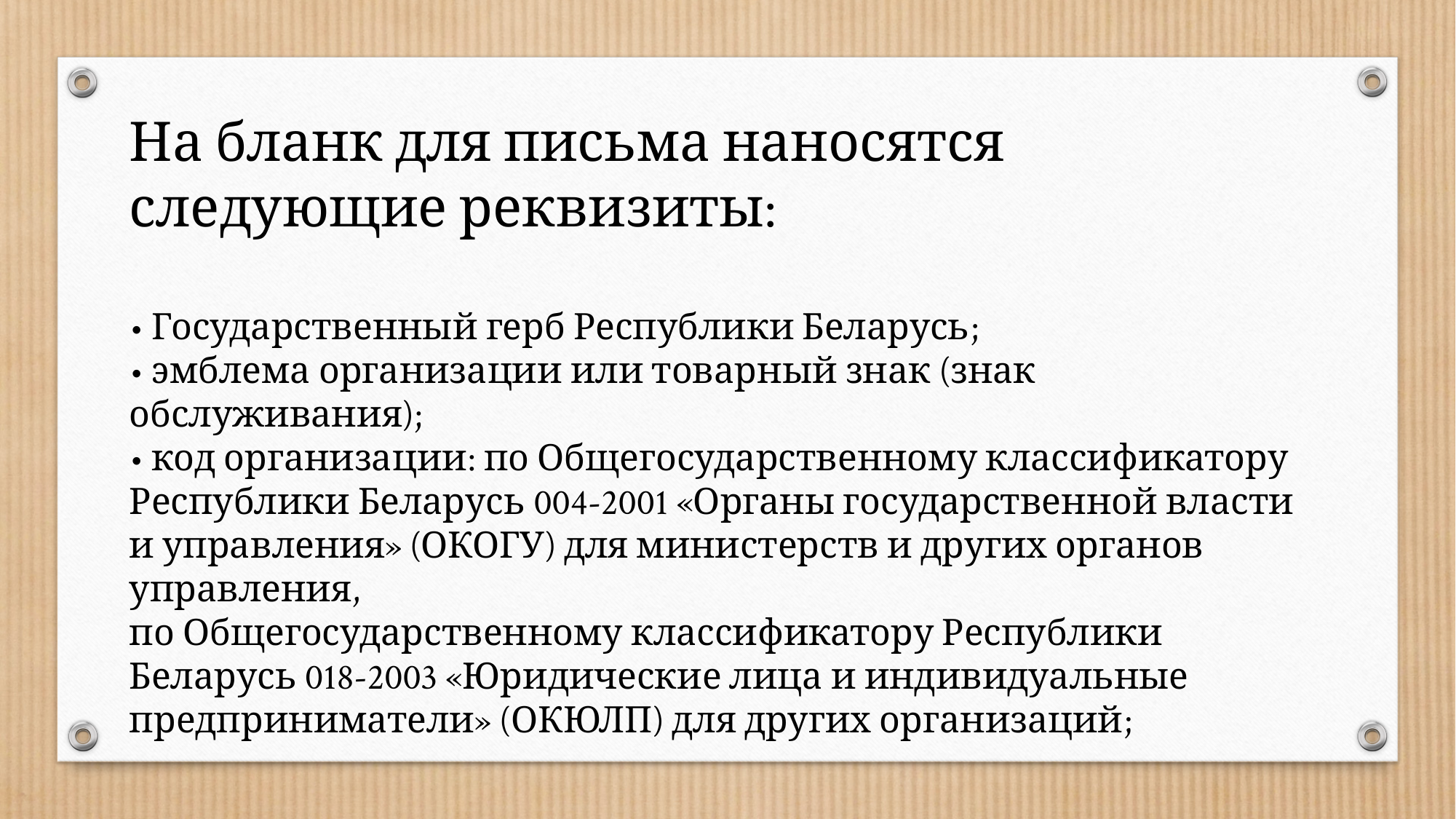

На бланк для письма наносятся следующие реквизиты:

• Государственный герб Республики Беларусь;
• эмблема организации или товарный знак (знак обслуживания);
• код организации: по Общегосударственному классификатору Республики Беларусь 004-2001 «Органы государственной власти и управления» (ОКОГУ) для министерств и других органов управления,
по Общегосударственному классификатору Республики Беларусь 018-2003 «Юридические лица и индивидуальные предприниматели» (ОКЮЛП) для других организаций;